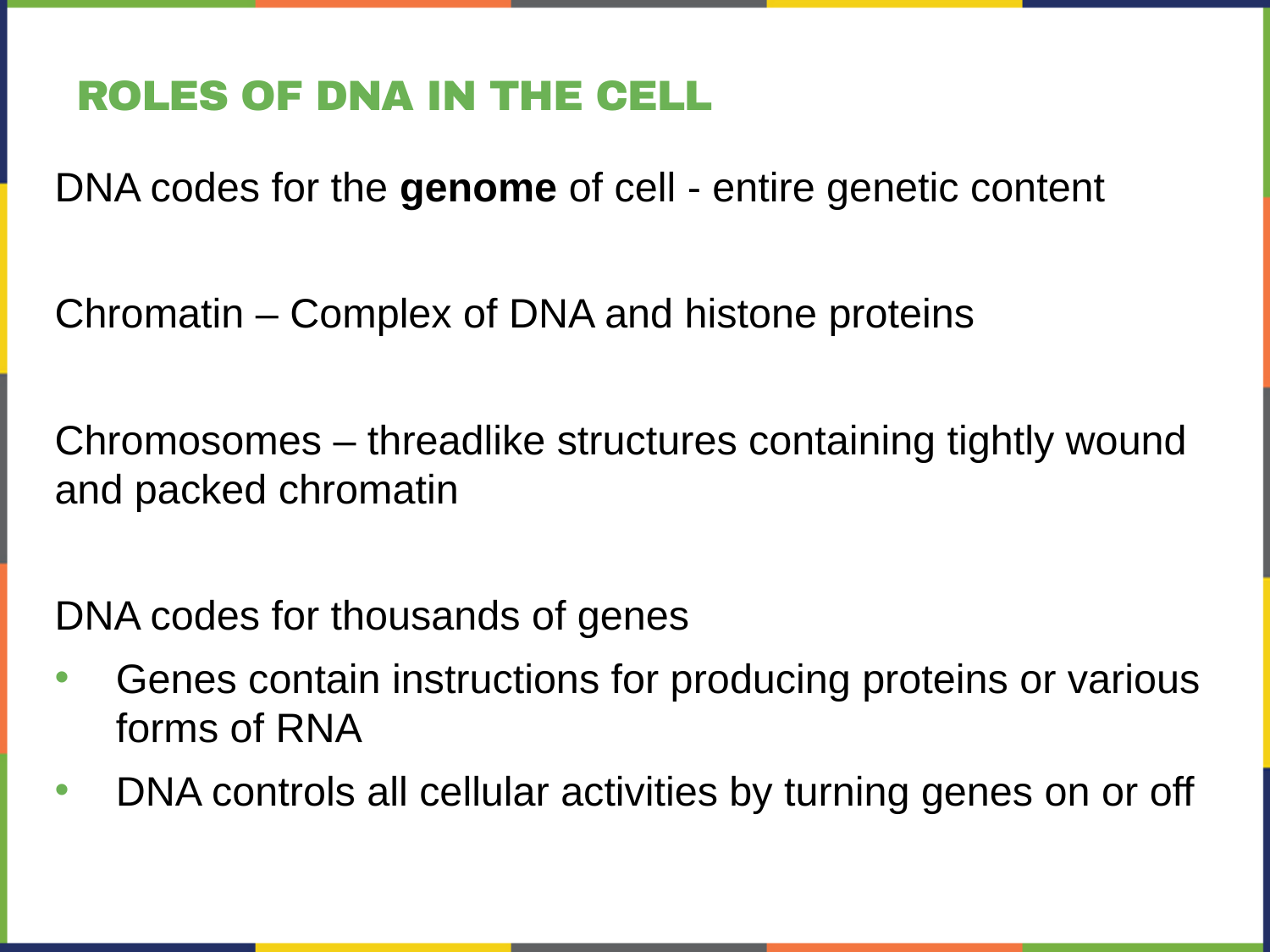

# Roles of DNA in the cell
DNA codes for the genome of cell - entire genetic content

Chromatin – Complex of DNA and histone proteins

Chromosomes – threadlike structures containing tightly wound and packed chromatin

DNA codes for thousands of genes
Genes contain instructions for producing proteins or various forms of RNA
DNA controls all cellular activities by turning genes on or off